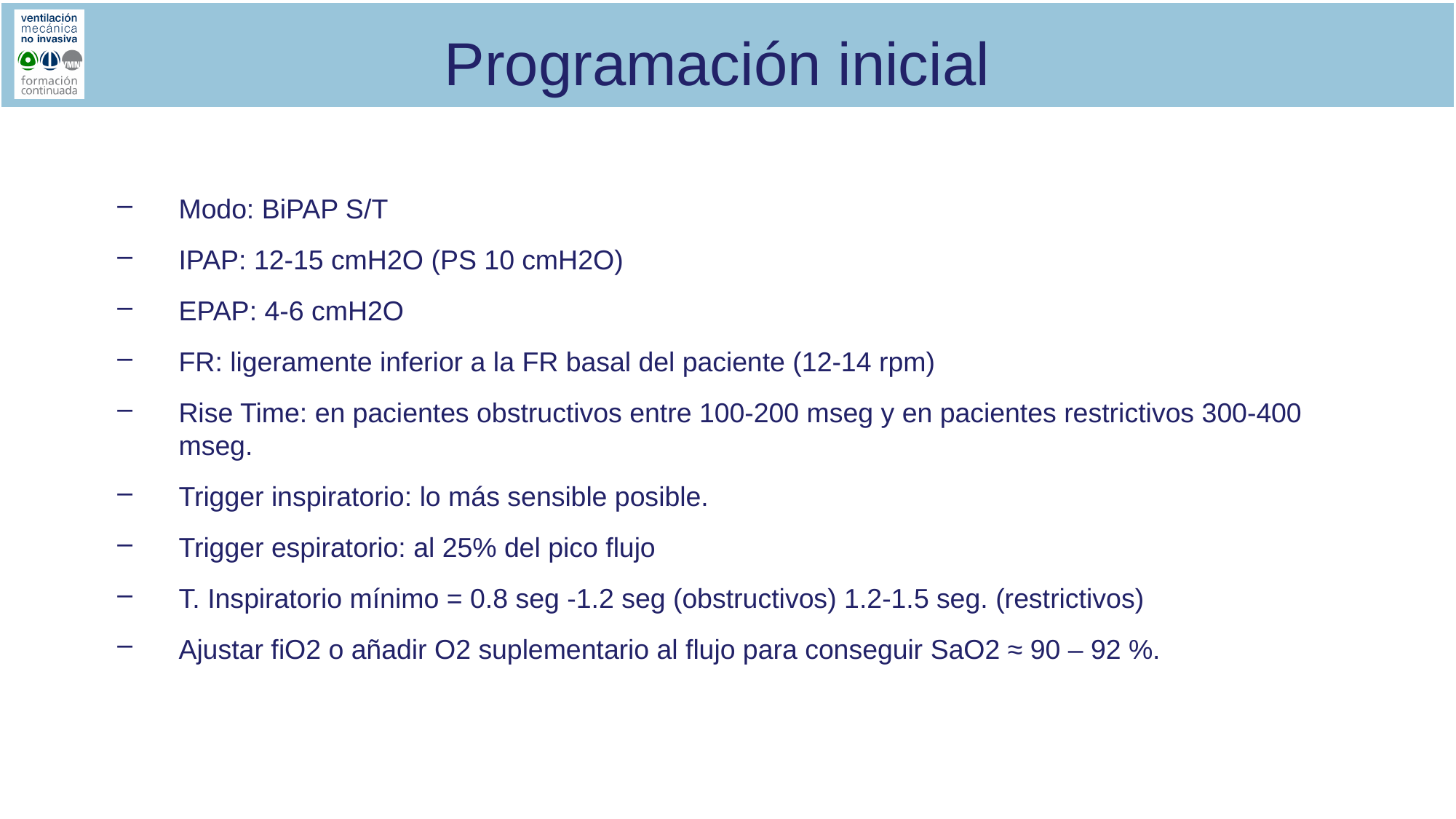

# Programación inicial
Modo: BiPAP S/T
IPAP: 12-15 cmH2O (PS 10 cmH2O)
EPAP: 4-6 cmH2O
FR: ligeramente inferior a la FR basal del paciente (12-14 rpm)
Rise Time: en pacientes obstructivos entre 100-200 mseg y en pacientes restrictivos 300-400 mseg.
Trigger inspiratorio: lo más sensible posible.
Trigger espiratorio: al 25% del pico flujo
T. Inspiratorio mínimo = 0.8 seg -1.2 seg (obstructivos) 1.2-1.5 seg. (restrictivos)
Ajustar fiO2 o añadir O2 suplementario al flujo para conseguir SaO2 ≈ 90 – 92 %.